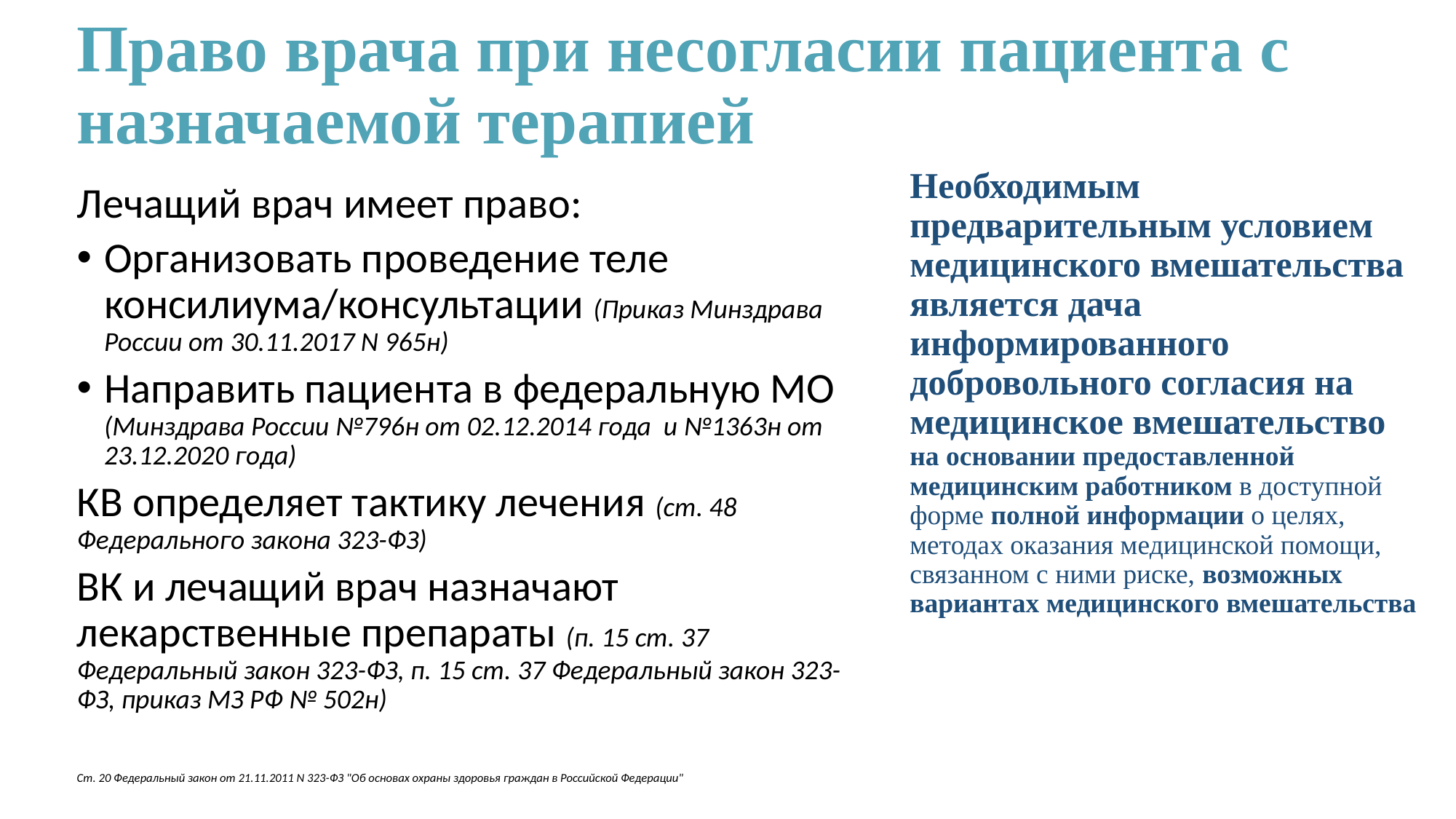

# Право врача при несогласии пациента с назначаемой терапией
Необходимым предварительным условием медицинского вмешательства является дача информированного добровольного согласия на медицинское вмешательство на основании предоставленной медицинским работником в доступной форме полной информации о целях, методах оказания медицинской помощи, связанном с ними риске, возможных вариантах медицинского вмешательства
Лечащий врач имеет право:
Организовать проведение теле консилиума/консультации (Приказ Минздрава России от 30.11.2017 N 965н)
Направить пациента в федеральную МО (Минздрава России №796н от 02.12.2014 года  и №1363н от 23.12.2020 года)
КВ определяет тактику лечения (ст. 48 Федерального закона 323-ФЗ)
ВК и лечащий врач назначают лекарственные препараты (п. 15 ст. 37 Федеральный закон 323-ФЗ, п. 15 ст. 37 Федеральный закон 323-ФЗ, приказ МЗ РФ № 502н)

Ст. 20 Федеральный закон от 21.11.2011 N 323-ФЗ "Об основах охраны здоровья граждан в Российской Федерации"